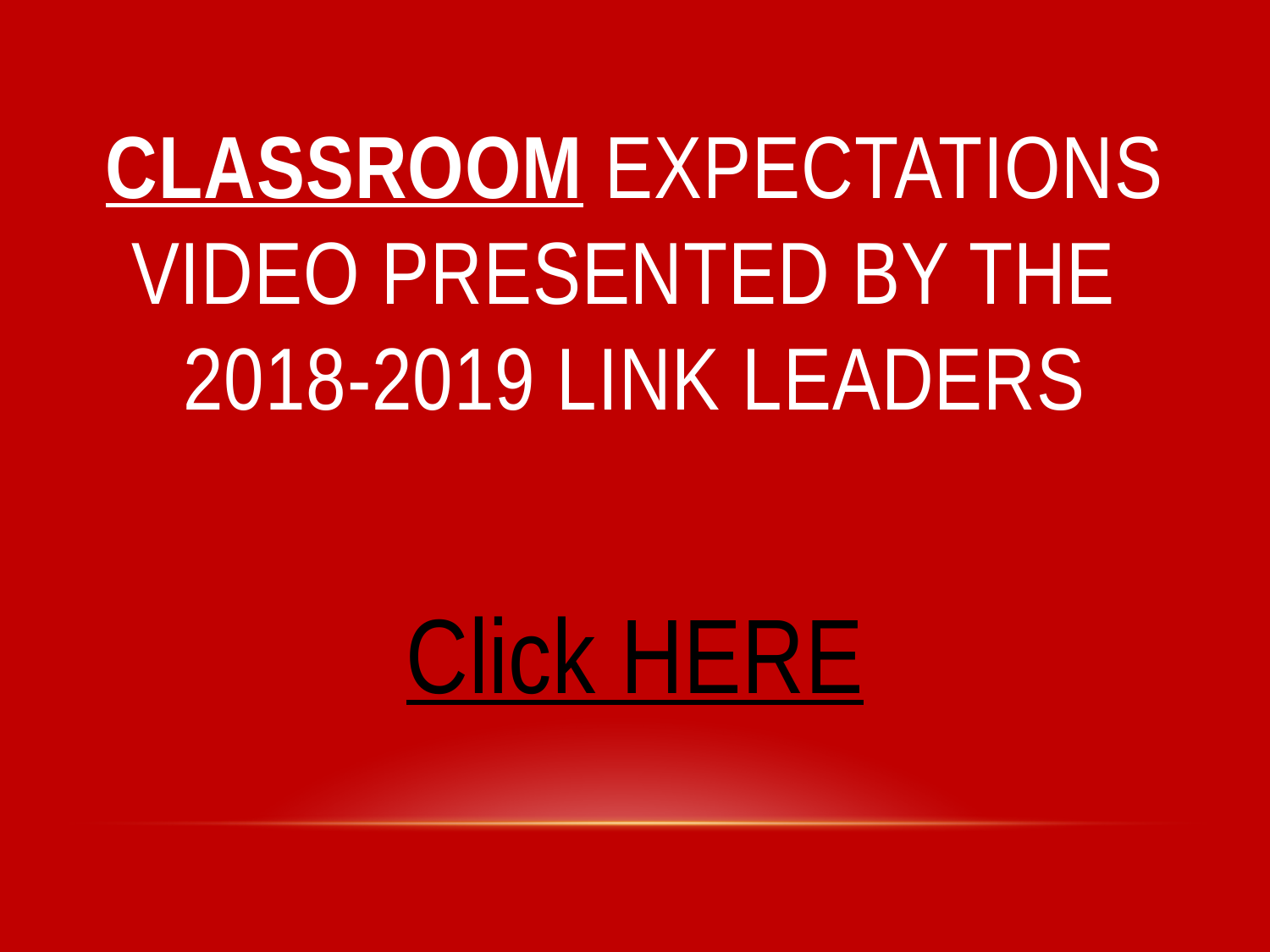

# Classroom Expectations video Presented by the  2018-2019 Link Leaders
Click HERE